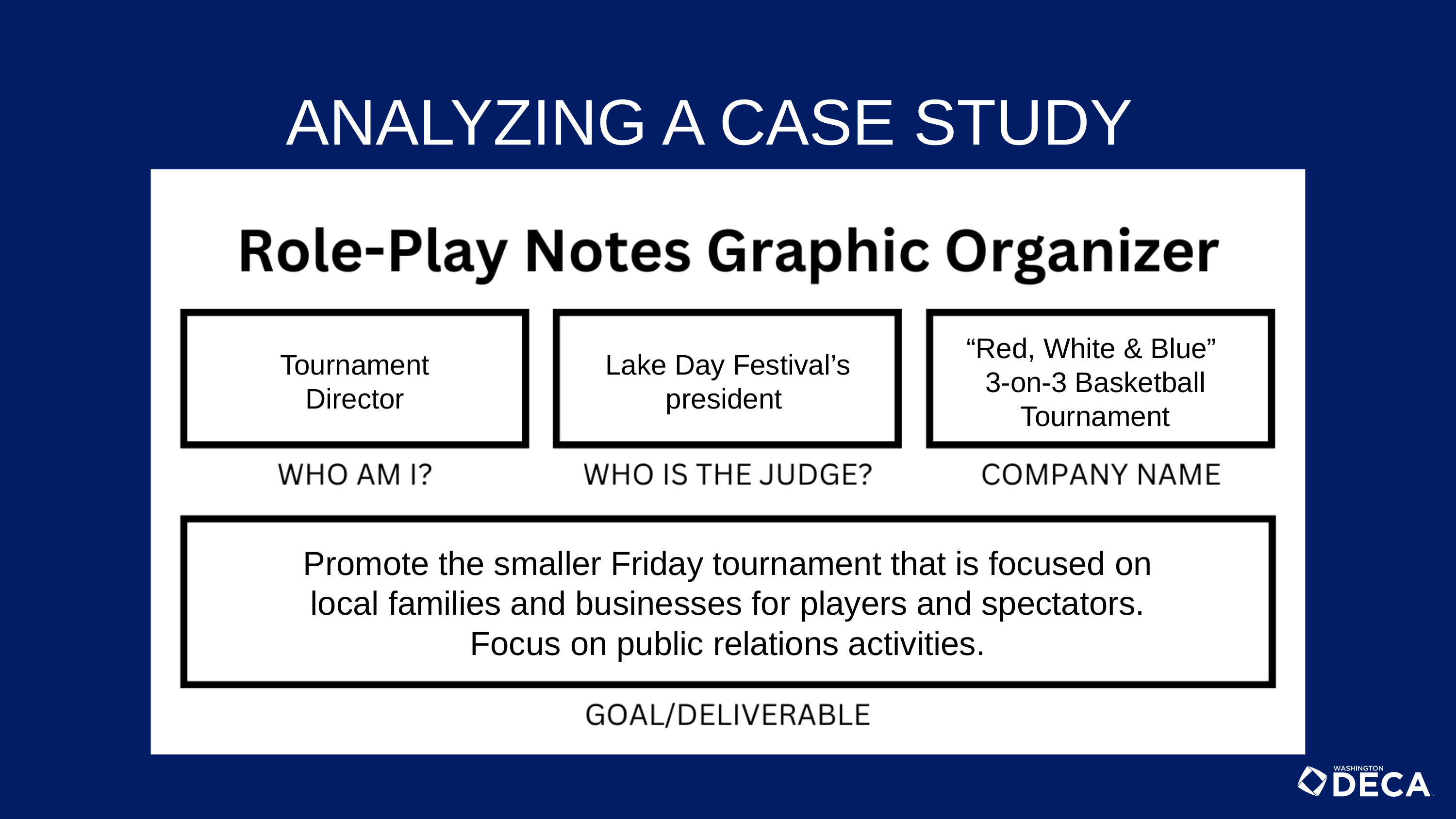

ANALYZING A CASE STUDY

“Red, White & Blue”
3-on-3 Basketball Tournament
Tournament Director
Lake Day Festival’s president
Promote the smaller Friday tournament that is focused on local families and businesses for players and spectators. Focus on public relations activities.